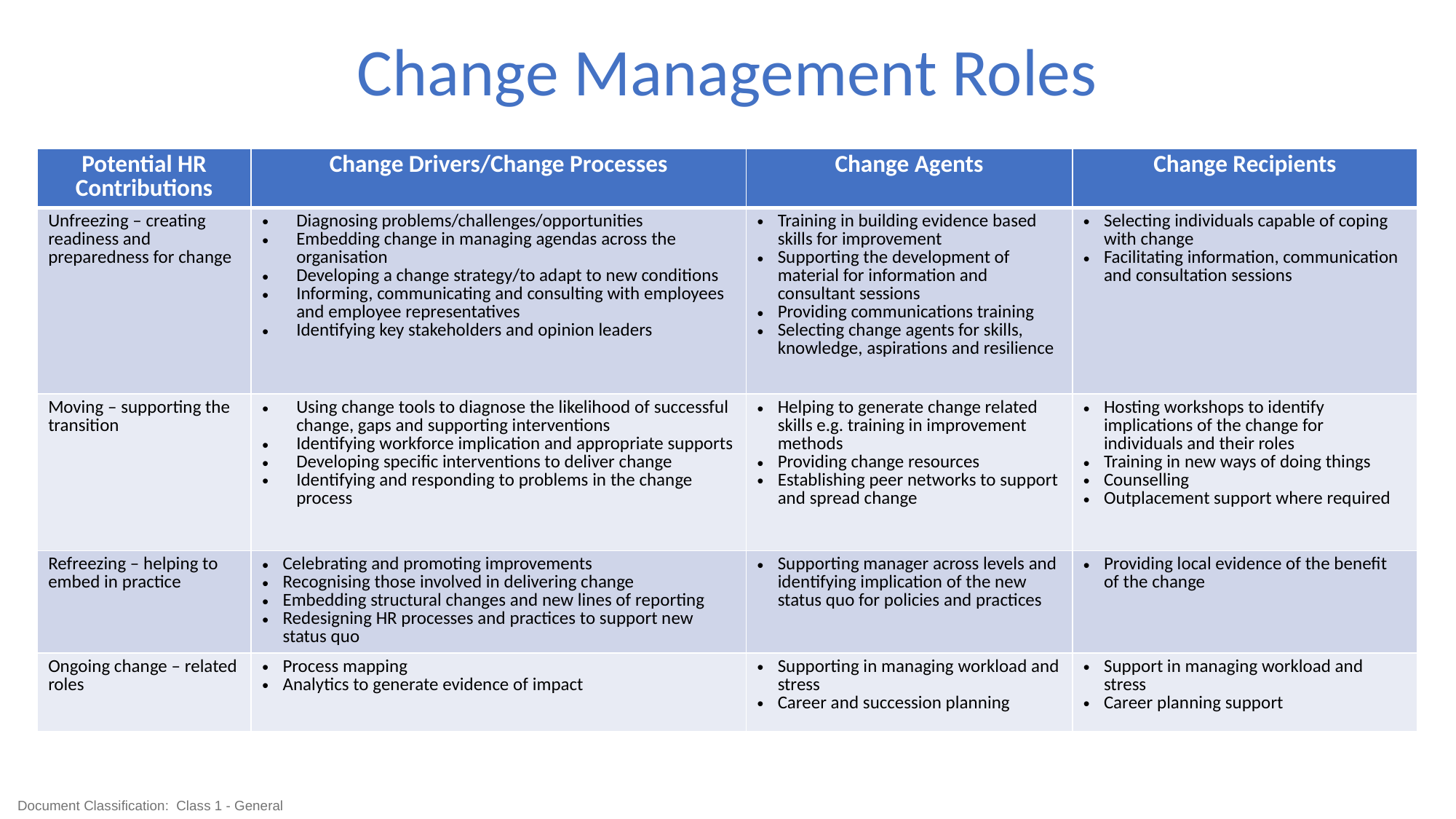

# Change Management Roles
| Potential HR Contributions | Change Drivers/Change Processes | Change Agents | Change Recipients |
| --- | --- | --- | --- |
| Unfreezing – creating readiness and preparedness for change | Diagnosing problems/challenges/opportunities Embedding change in managing agendas across the organisation Developing a change strategy/to adapt to new conditions Informing, communicating and consulting with employees and employee representatives Identifying key stakeholders and opinion leaders | Training in building evidence based skills for improvement Supporting the development of material for information and consultant sessions Providing communications training Selecting change agents for skills, knowledge, aspirations and resilience | Selecting individuals capable of coping with change Facilitating information, communication and consultation sessions |
| Moving – supporting the transition | Using change tools to diagnose the likelihood of successful change, gaps and supporting interventions Identifying workforce implication and appropriate supports Developing specific interventions to deliver change Identifying and responding to problems in the change process | Helping to generate change related skills e.g. training in improvement methods Providing change resources Establishing peer networks to support and spread change | Hosting workshops to identify implications of the change for individuals and their roles Training in new ways of doing things Counselling Outplacement support where required |
| Refreezing – helping to embed in practice | Celebrating and promoting improvements Recognising those involved in delivering change Embedding structural changes and new lines of reporting Redesigning HR processes and practices to support new status quo | Supporting manager across levels and identifying implication of the new status quo for policies and practices | Providing local evidence of the benefit of the change |
| Ongoing change – related roles | Process mapping Analytics to generate evidence of impact | Supporting in managing workload and stress Career and succession planning | Support in managing workload and stress Career planning support |